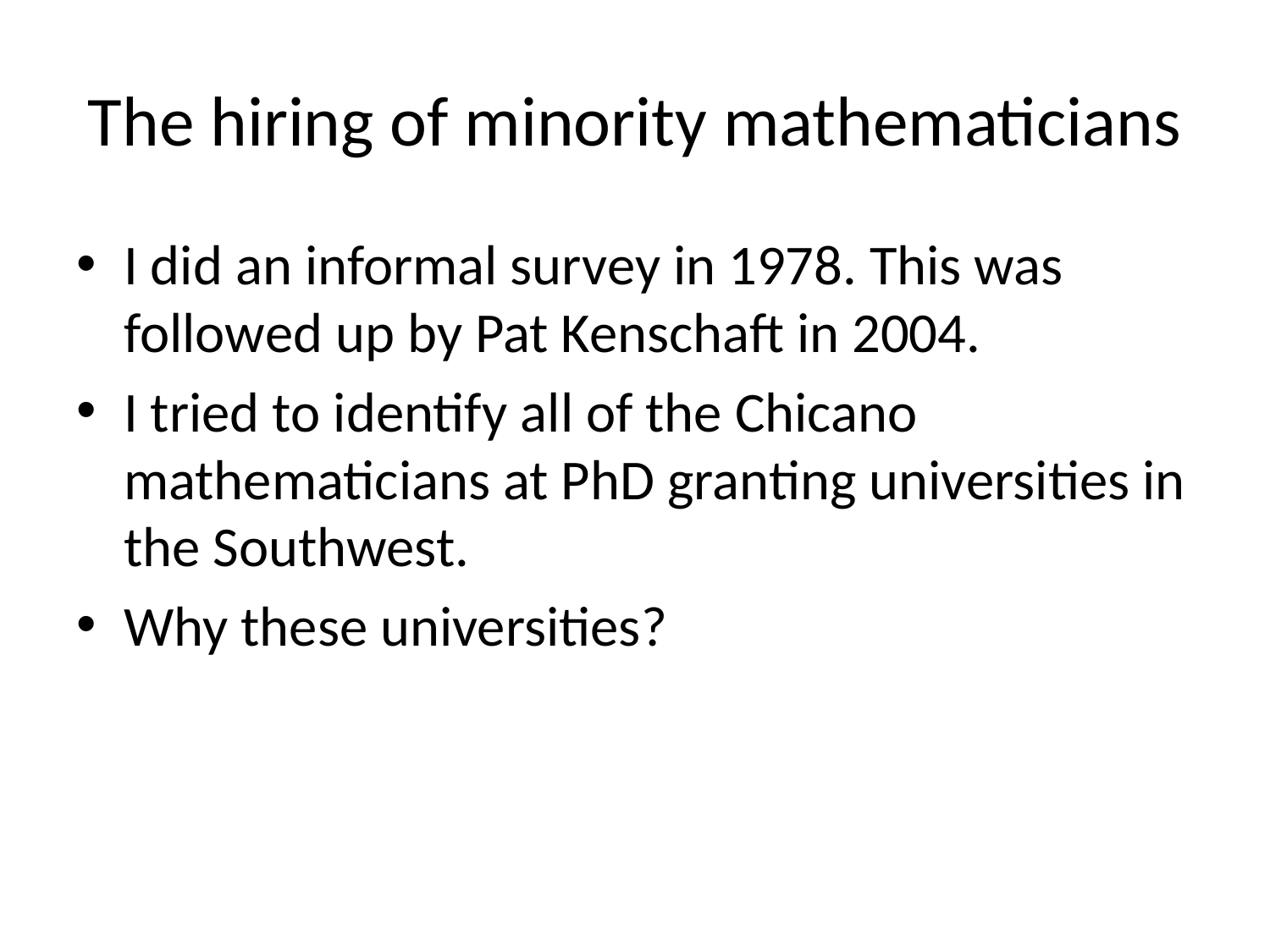

# The hiring of minority mathematicians
I did an informal survey in 1978. This was followed up by Pat Kenschaft in 2004.
I tried to identify all of the Chicano mathematicians at PhD granting universities in the Southwest.
Why these universities?